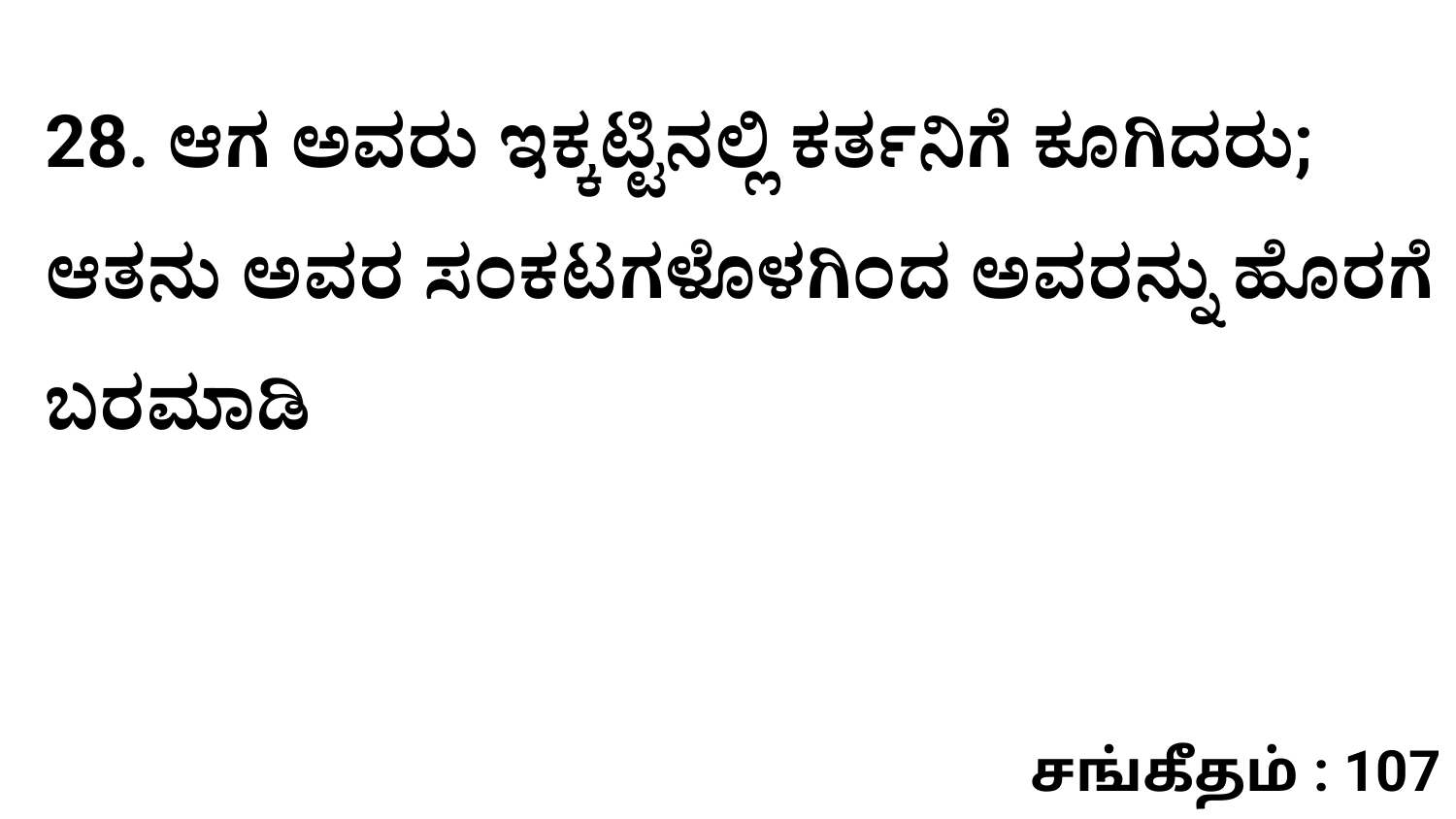

28. ಆಗ ಅವರು ಇಕ್ಕಟ್ಟಿನಲ್ಲಿ ಕರ್ತನಿಗೆ ಕೂಗಿದರು; ಆತನು ಅವರ ಸಂಕಟಗಳೊಳಗಿಂದ ಅವರನ್ನು ಹೊರಗೆ ಬರಮಾಡಿ
சங்கீதம் : 107